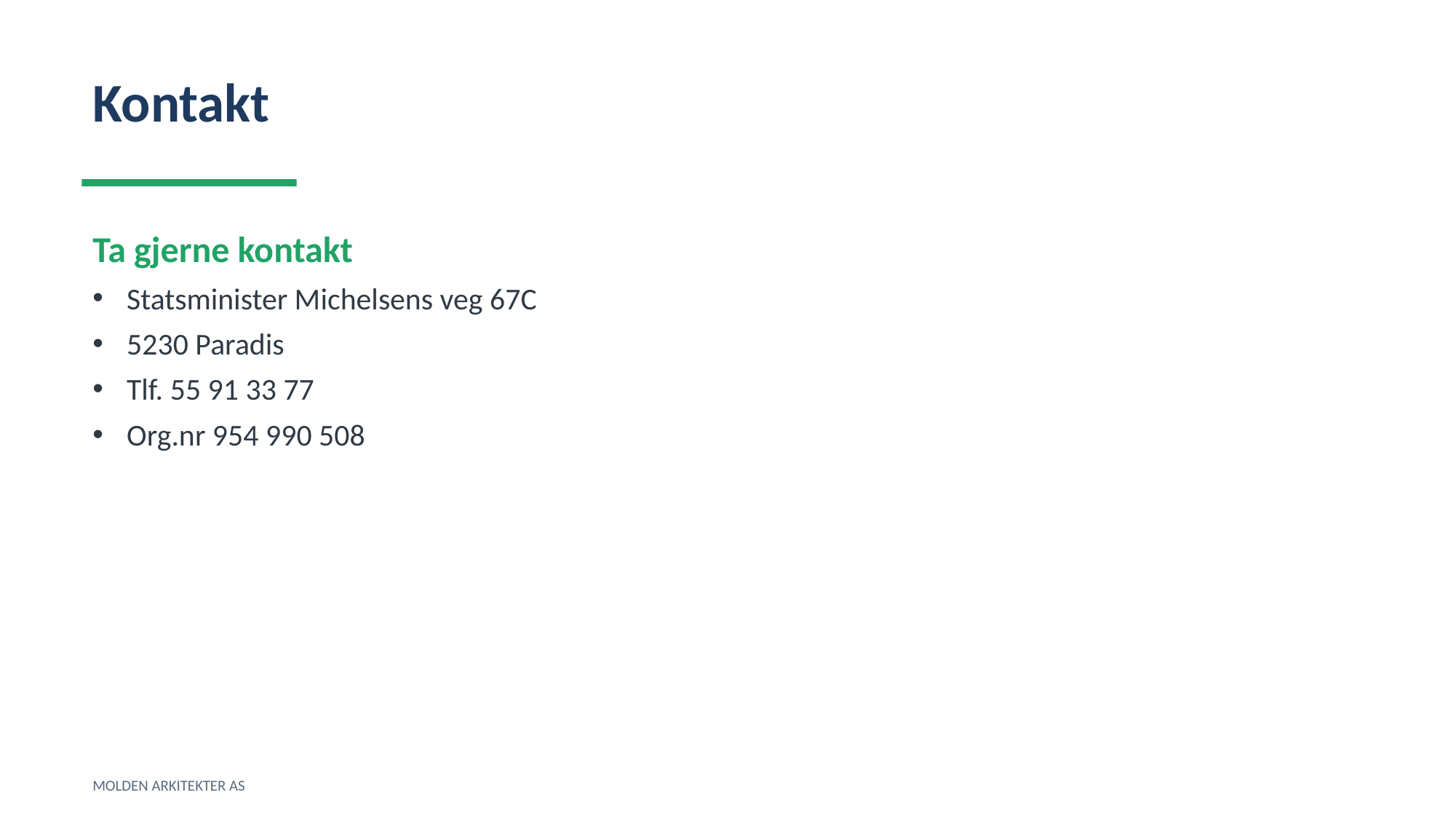

Kontakt

Ta gjerne kontakt
Statsminister Michelsens veg 67C
5230 Paradis
Tlf. 55 91 33 77
Org.nr 954 990 508
MOLDEN ARKITEKTER AS